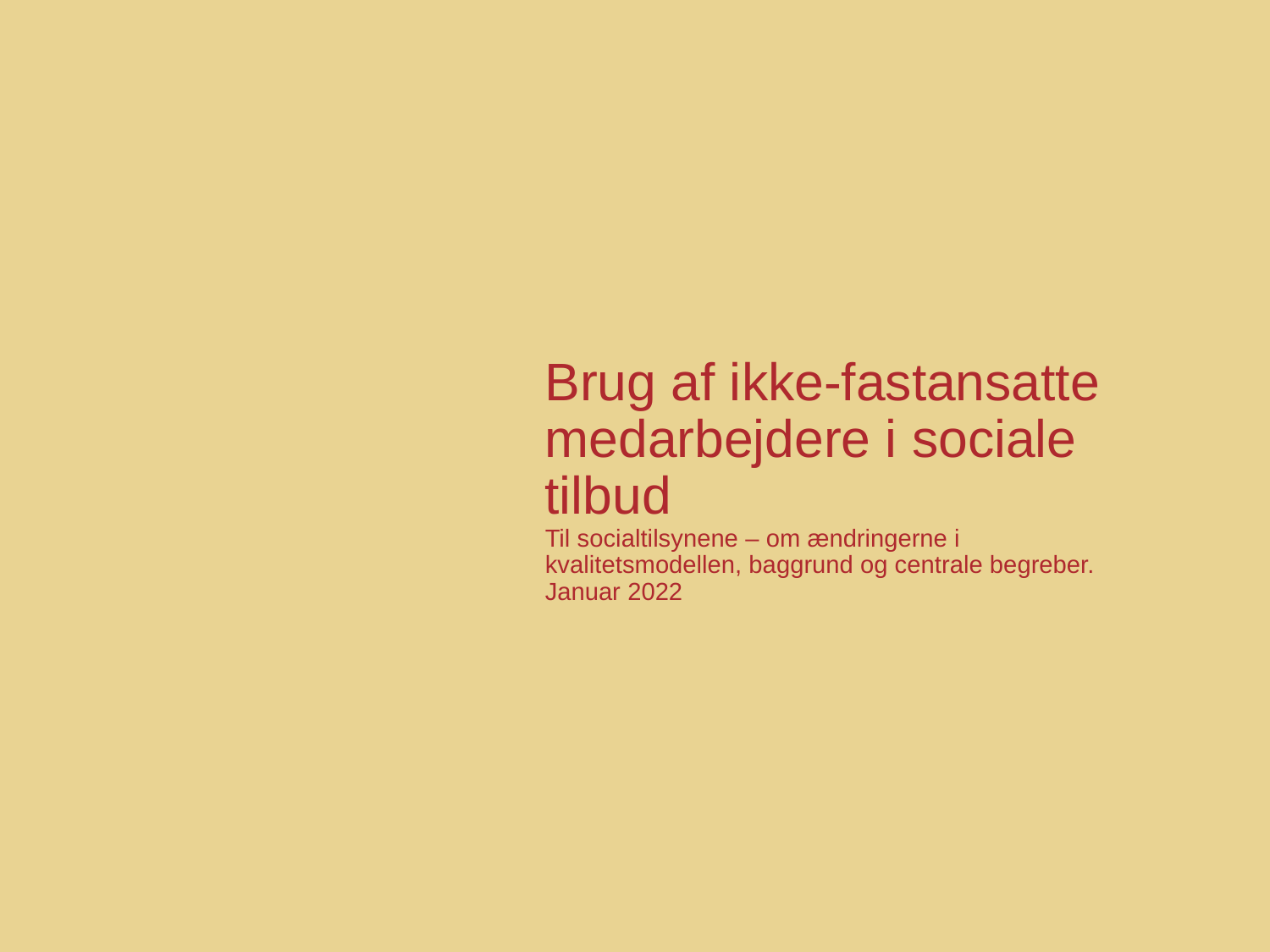

# Brug af ikke-fastansatte medarbejdere i sociale tilbud Til socialtilsynene – om ændringerne i kvalitetsmodellen, baggrund og centrale begreber. Januar 2022